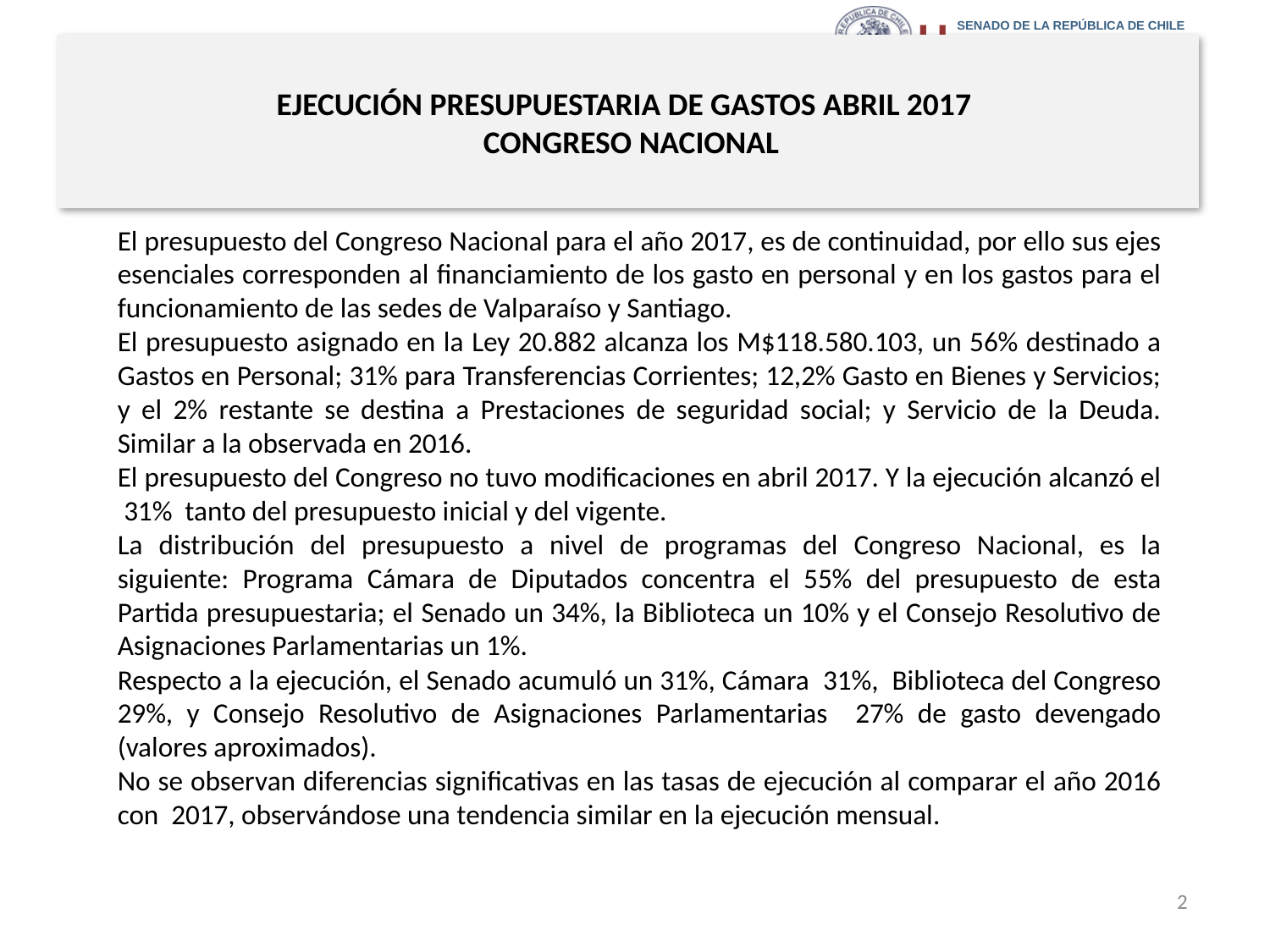

# EJECUCIÓN PRESUPUESTARIA DE GASTOS ABRIL 2017 CONGRESO NACIONAL

El presupuesto del Congreso Nacional para el año 2017, es de continuidad, por ello sus ejes esenciales corresponden al financiamiento de los gasto en personal y en los gastos para el funcionamiento de las sedes de Valparaíso y Santiago.
El presupuesto asignado en la Ley 20.882 alcanza los M$118.580.103, un 56% destinado a Gastos en Personal; 31% para Transferencias Corrientes; 12,2% Gasto en Bienes y Servicios; y el 2% restante se destina a Prestaciones de seguridad social; y Servicio de la Deuda. Similar a la observada en 2016.
El presupuesto del Congreso no tuvo modificaciones en abril 2017. Y la ejecución alcanzó el  31%  tanto del presupuesto inicial y del vigente.
La distribución del presupuesto a nivel de programas del Congreso Nacional, es la siguiente: Programa Cámara de Diputados concentra el 55% del presupuesto de esta Partida presupuestaria; el Senado un 34%, la Biblioteca un 10% y el Consejo Resolutivo de Asignaciones Parlamentarias un 1%.
Respecto a la ejecución, el Senado acumuló un 31%, Cámara  31%,  Biblioteca del Congreso 29%, y Consejo Resolutivo de Asignaciones Parlamentarias  27% de gasto devengado (valores aproximados).
No se observan diferencias significativas en las tasas de ejecución al comparar el año 2016 con  2017, observándose una tendencia similar en la ejecución mensual.
2